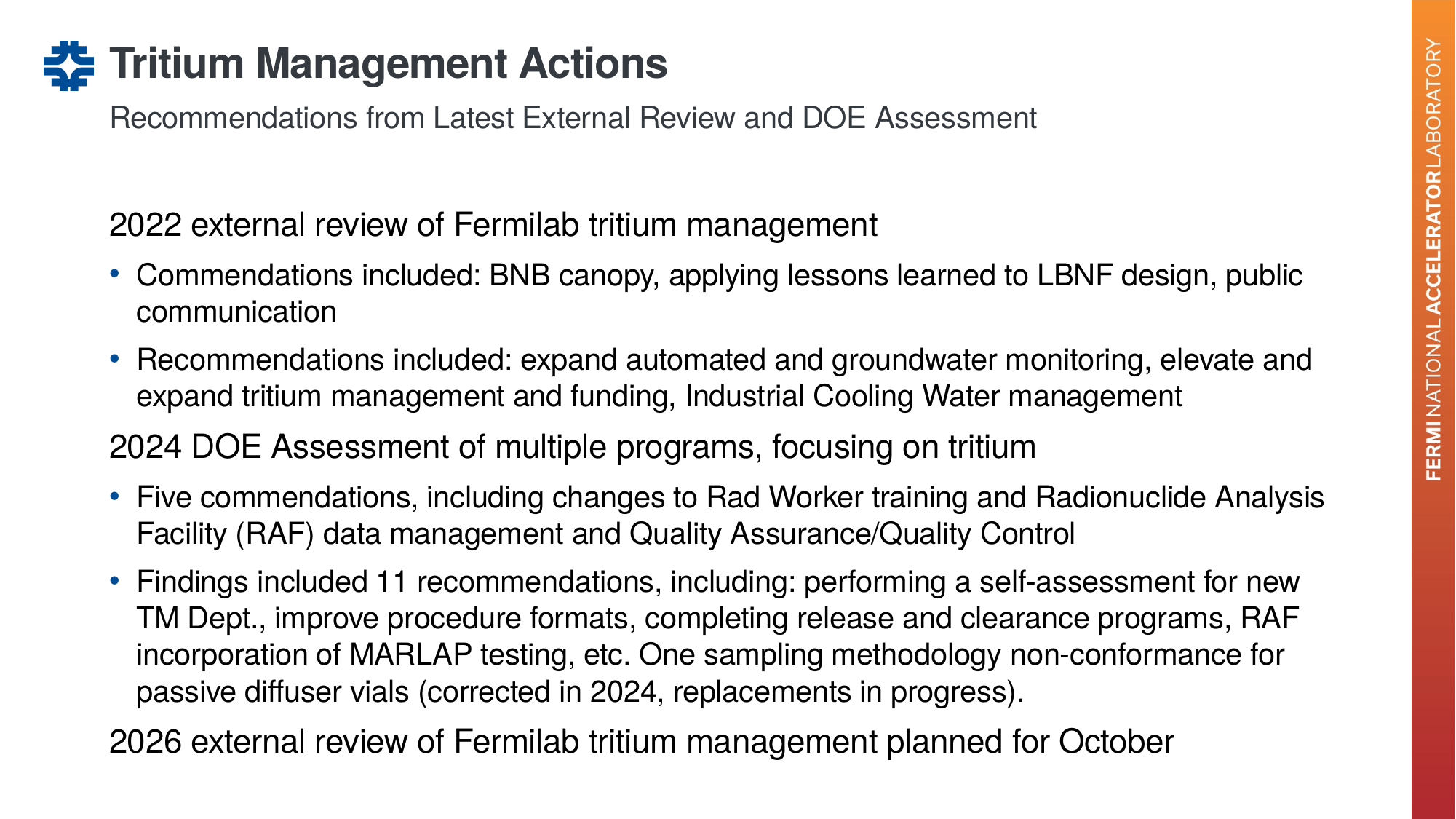

# Tritium Management Actions
Recommendations from Latest External Review and DOE Assessment
2022 external review of Fermilab tritium management
Commendations included: BNB canopy, applying lessons learned to LBNF design, public communication
Recommendations included: expand automated and groundwater monitoring, elevate and expand tritium management and funding, Industrial Cooling Water management
2024 DOE Assessment of multiple programs, focusing on tritium
Five commendations, including changes to Rad Worker training and Radionuclide Analysis Facility (RAF) data management and Quality Assurance/Quality Control
Findings included 11 recommendations, including: performing a self-assessment for new TM Dept., improve procedure formats, completing release and clearance programs, RAF incorporation of MARLAP testing, etc. One sampling methodology non-conformance for passive diffuser vials (corrected in 2024, replacements in progress).
2026 external review of Fermilab tritium management planned for October